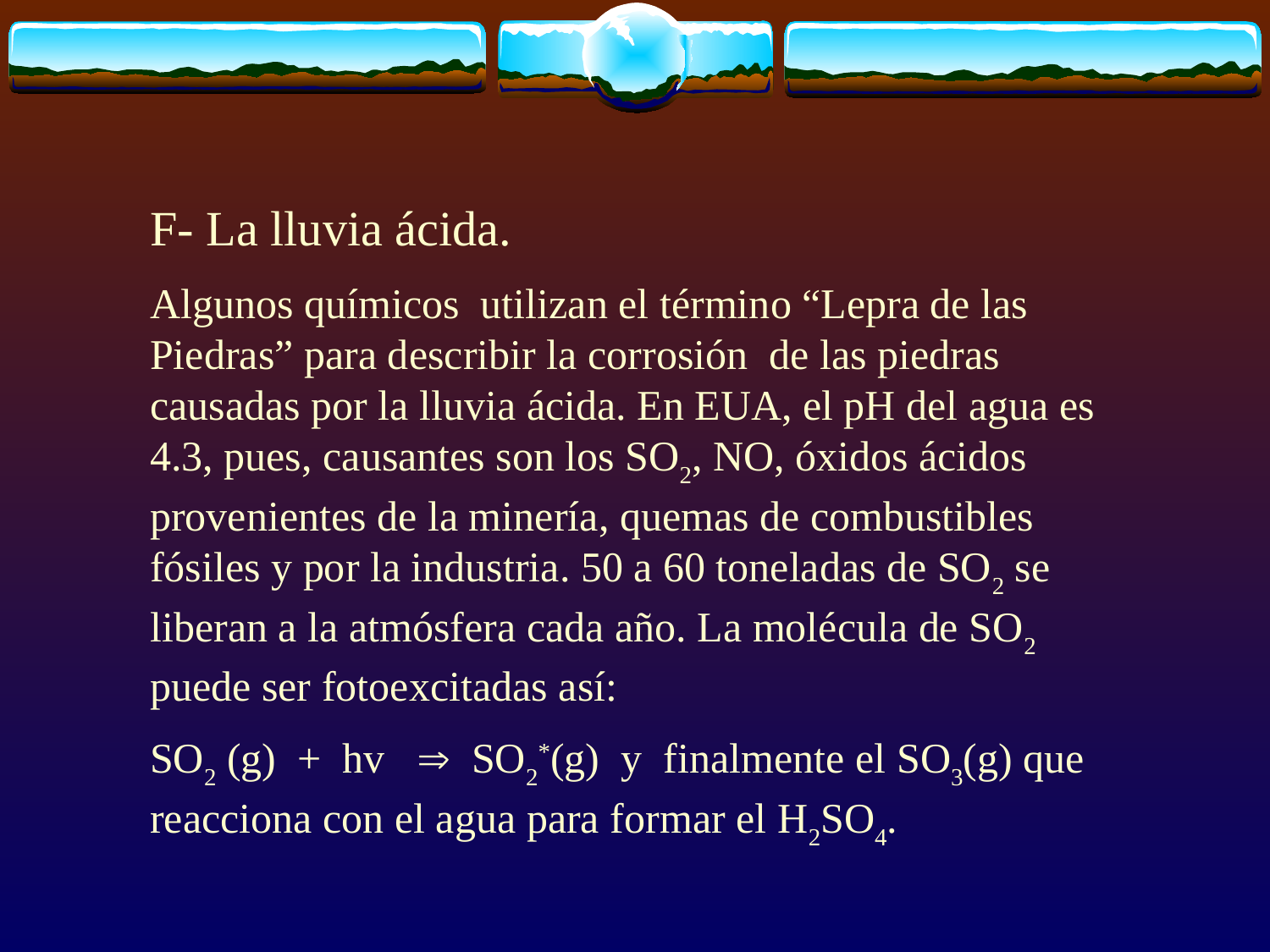

F- La lluvia ácida.
Algunos químicos  utilizan el término “Lepra de las Piedras” para describir la corrosión  de las piedras causadas por la lluvia ácida. En EUA, el pH del agua es 4.3, pues, causantes son los SO2, NO, óxidos ácidos provenientes de la minería, quemas de combustibles fósiles y por la industria. 50 a 60 toneladas de SO2 se liberan a la atmósfera cada año. La molécula de SO2 puede ser fotoexcitadas así:
SO2 (g)  +  hv   ⇒  SO2*(g)  y  finalmente el SO3(g) que reacciona con el agua para formar el H2SO4.